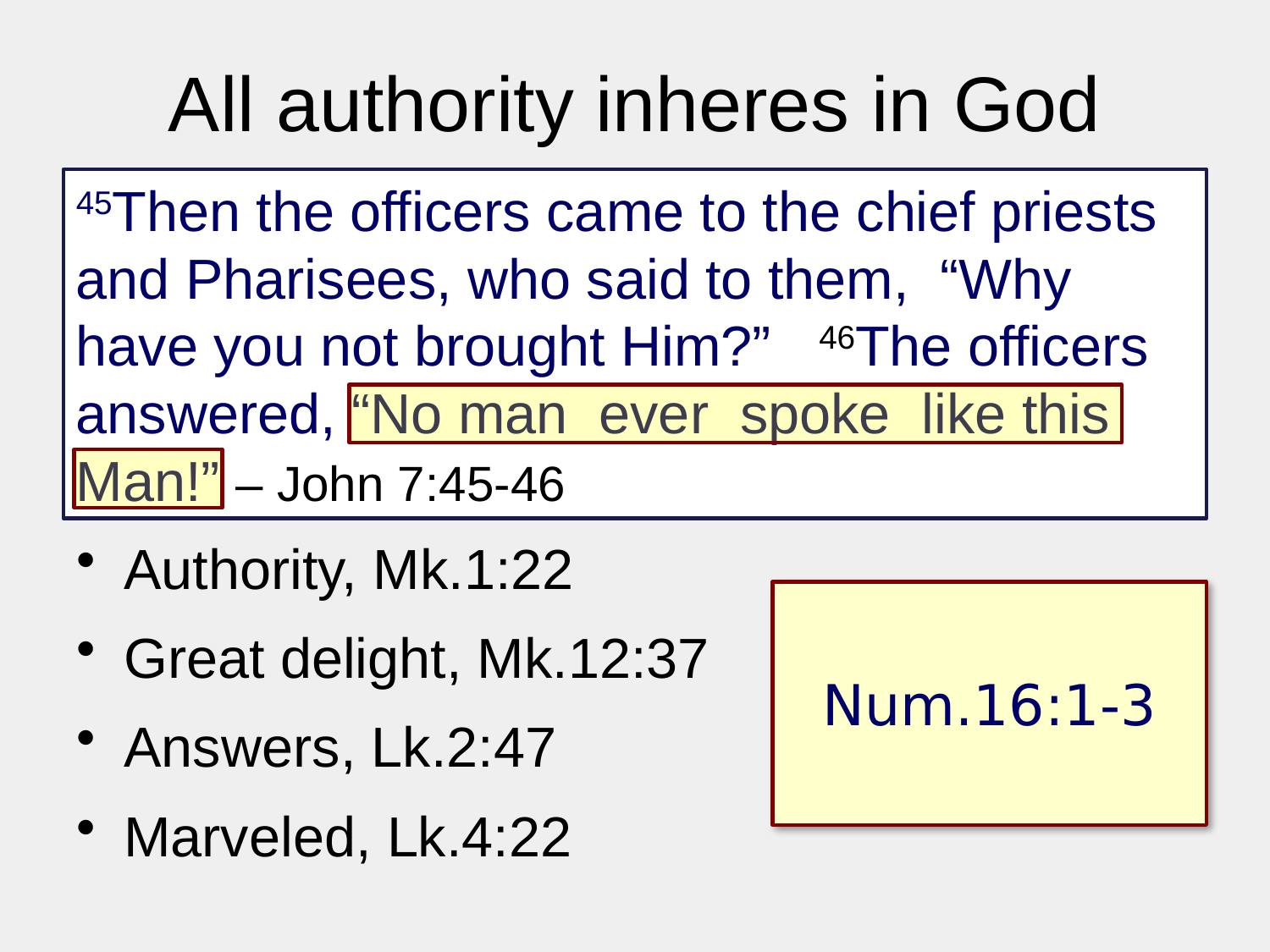

# All authority inheres in God
45Then the officers came to the chief priests and Pharisees, who said to them,  “Why have you not brought Him?”   46The officers answered, “No man  ever  spoke  like this Man!” – John 7:45-46

X

Authority, Mk.1:22
Great delight, Mk.12:37
Answers, Lk.2:47
Marveled, Lk.4:22

Num.16:1-3